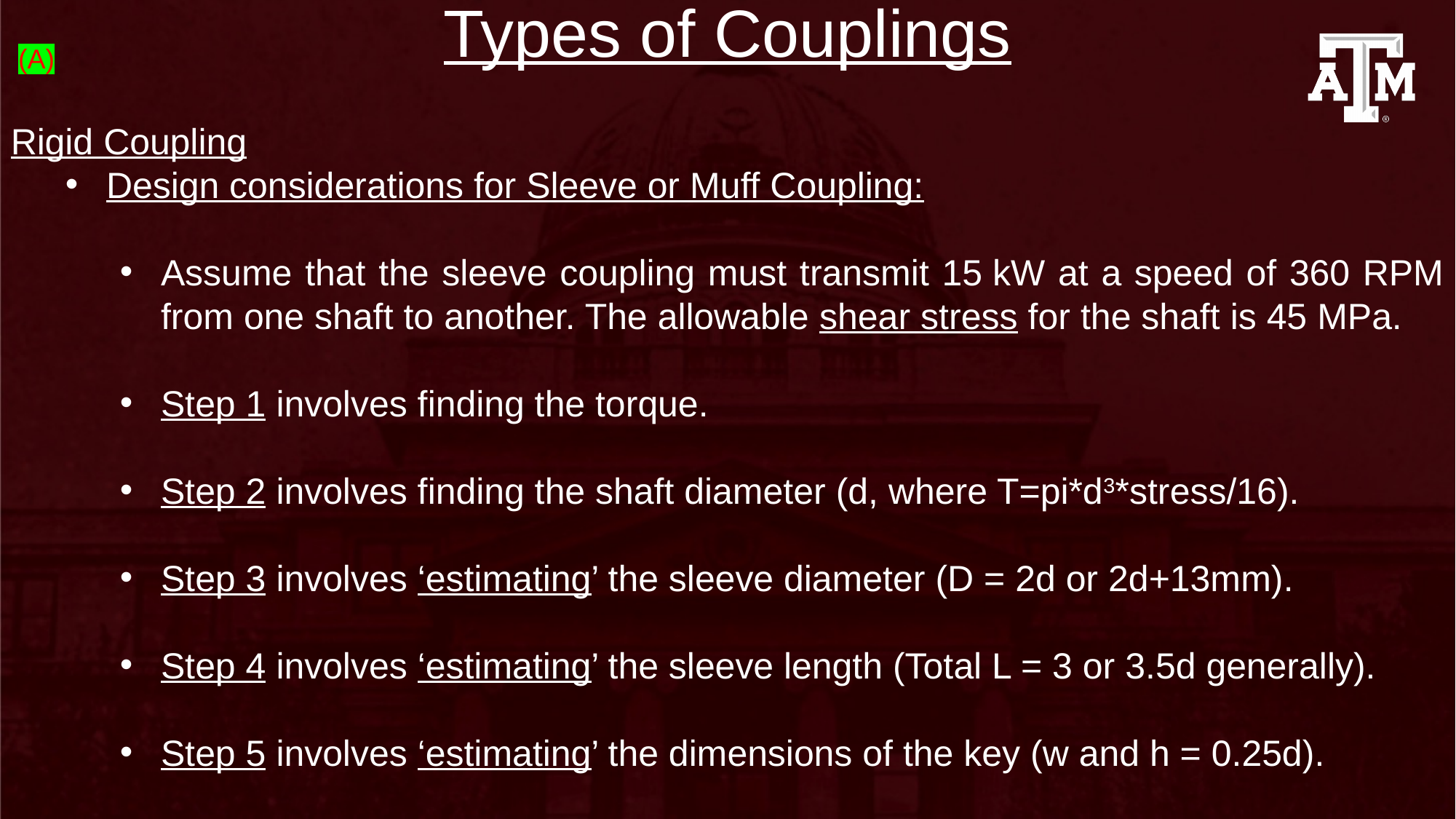

# Types of Couplings
(A)
Rigid Coupling
Design considerations for Sleeve or Muff Coupling:

Assume that the sleeve coupling must transmit 15 kW at a speed of 360 RPM from one shaft to another. The allowable shear stress for the shaft is 45 MPa.

Step 1 involves finding the torque.

Step 2 involves finding the shaft diameter (d, where T=pi*d3*stress/16).

Step 3 involves ‘estimating’ the sleeve diameter (D = 2d or 2d+13mm).

Step 4 involves ‘estimating’ the sleeve length (Total L = 3 or 3.5d generally).

Step 5 involves ‘estimating’ the dimensions of the key (w and h = 0.25d).